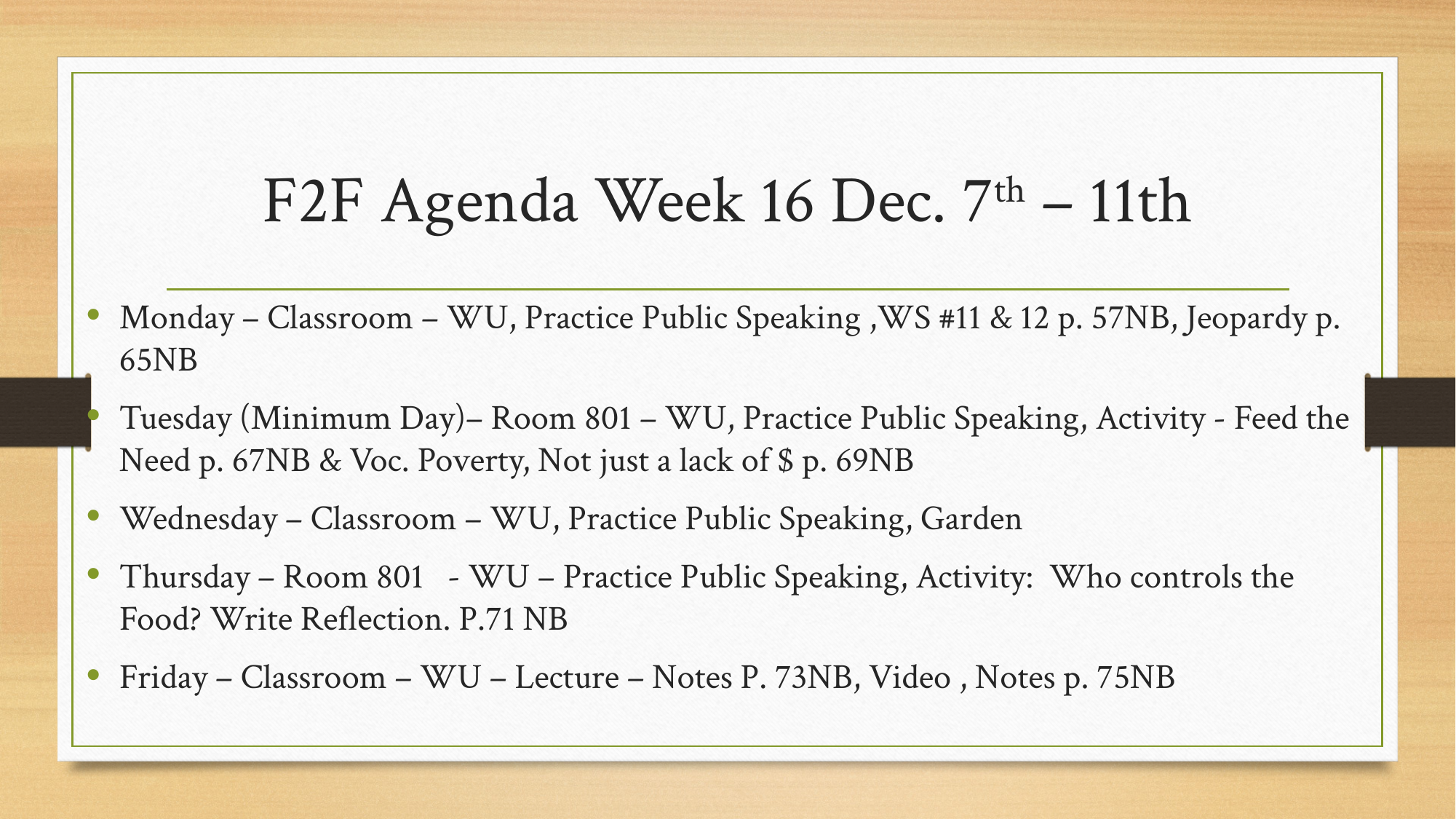

# F2F Agenda Week 16 Dec. 7th – 11th
Monday – Classroom – WU, Practice Public Speaking ,WS #11 & 12 p. 57NB, Jeopardy p. 65NB
Tuesday (Minimum Day)– Room 801 – WU, Practice Public Speaking, Activity - Feed the Need p. 67NB & Voc. Poverty, Not just a lack of $ p. 69NB
Wednesday – Classroom – WU, Practice Public Speaking, Garden
Thursday – Room 801   - WU – Practice Public Speaking, Activity:  Who controls the Food? Write Reflection. P.71 NB
Friday – Classroom – WU – Lecture – Notes P. 73NB, Video , Notes p. 75NB